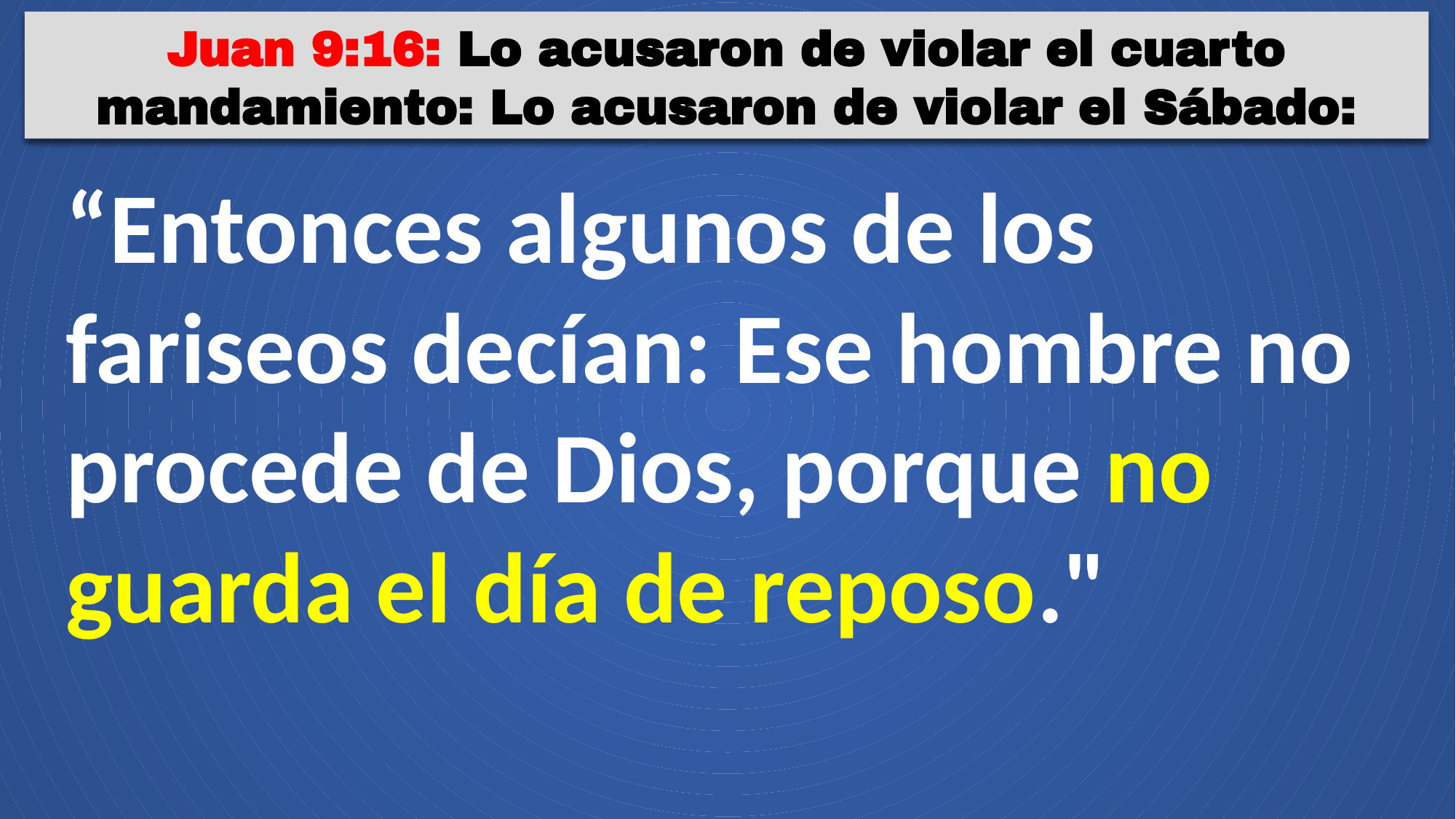

Juan 9:16: Lo acusaron de violar el cuarto mandamiento: Lo acusaron de violar el Sábado:
“Entonces algunos de los fariseos decían: Ese hombre no procede de Dios, porque no guarda el día de reposo."